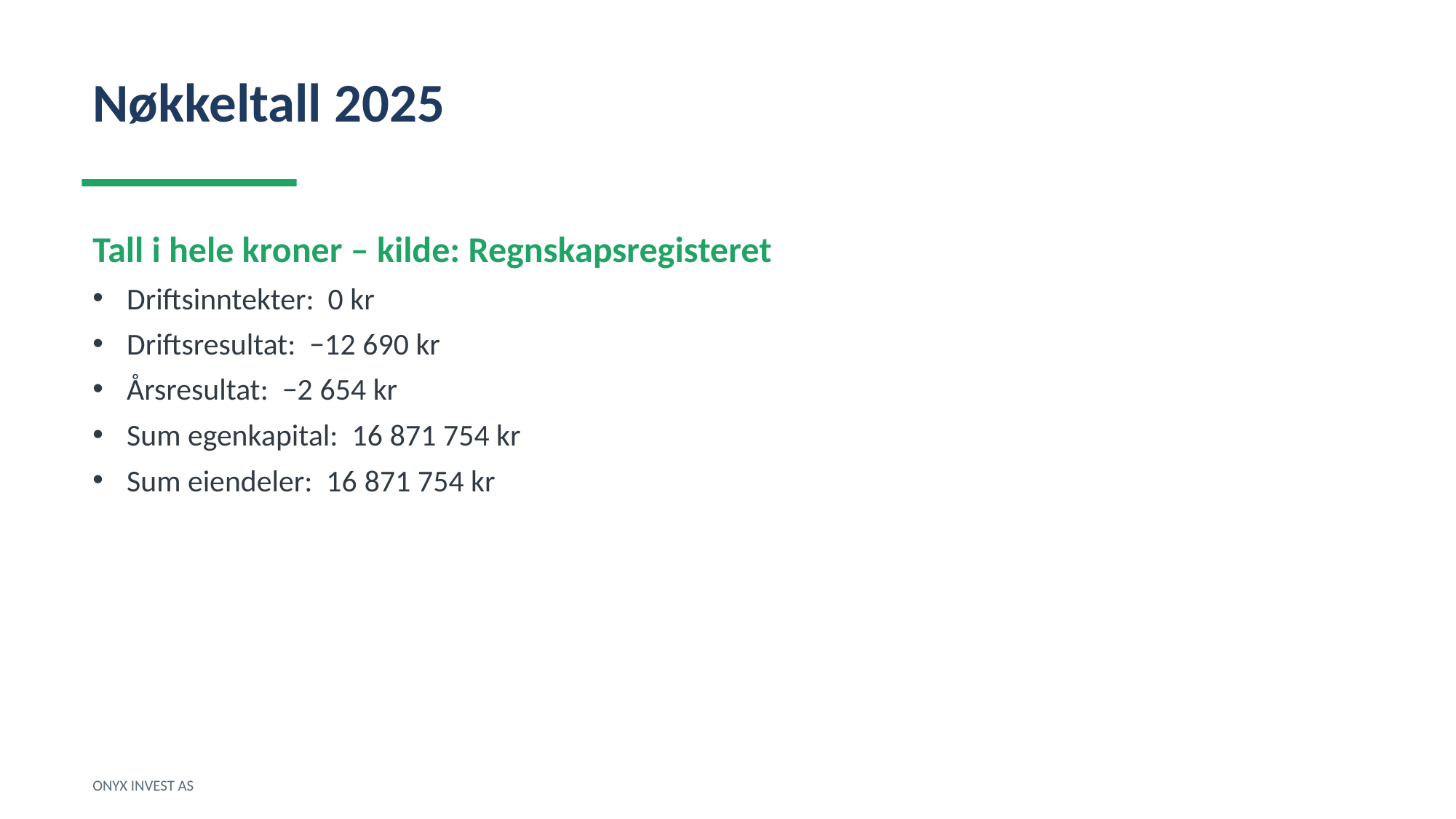

Nøkkeltall 2025

Tall i hele kroner – kilde: Regnskapsregisteret
Driftsinntekter:  0 kr
Driftsresultat:  −12 690 kr
Årsresultat:  −2 654 kr
Sum egenkapital:  16 871 754 kr
Sum eiendeler:  16 871 754 kr
ONYX INVEST AS